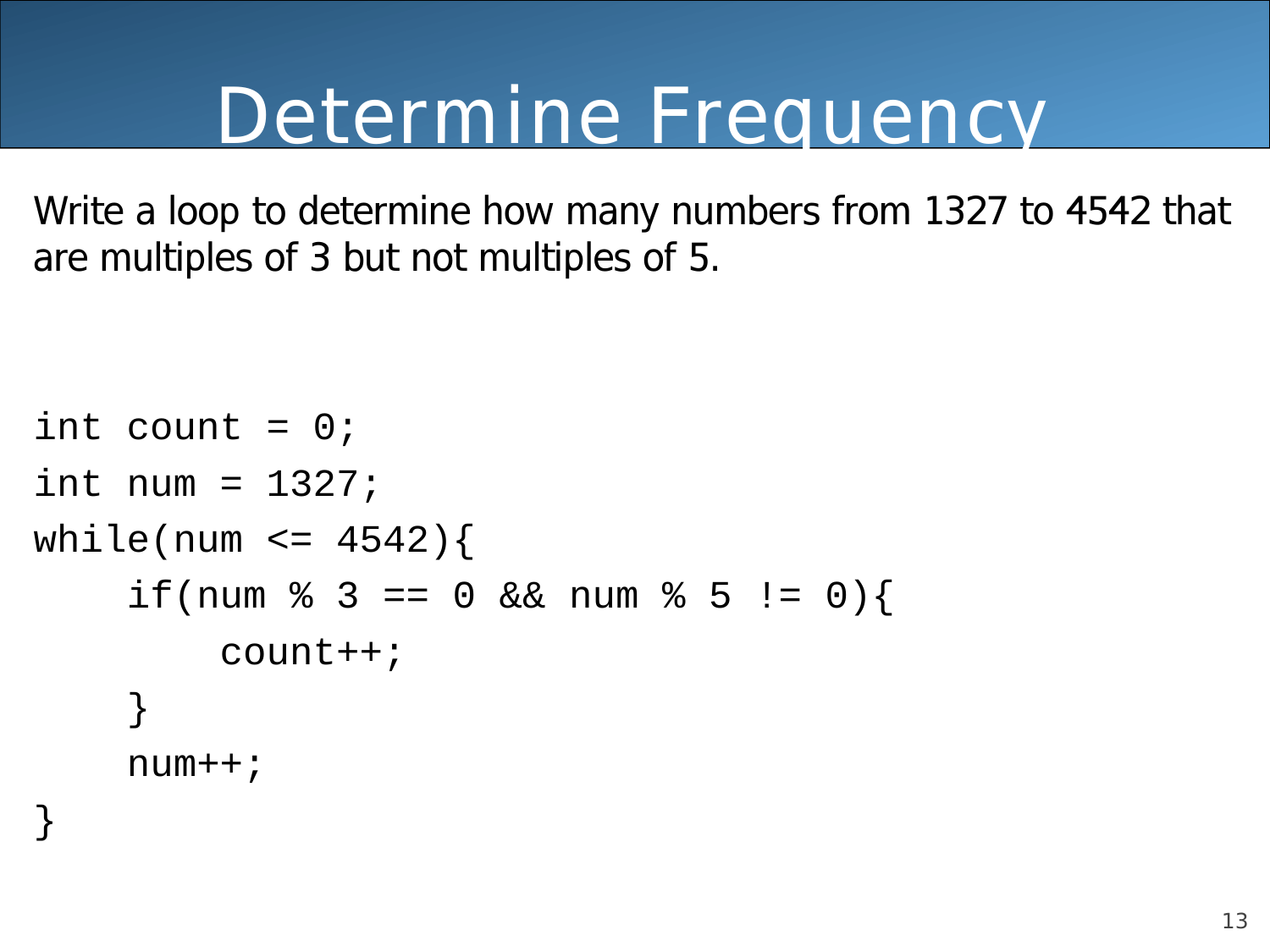

# Determine Frequency
Write a loop to determine how many numbers from 1327 to 4542 that are multiples of 3 but not multiples of 5.

int count = 0;
int num = 1327;
while(num <= 4542){
    if(num % 3 == 0 && num % 5 != 0){
        count++;
    }
    num++;
}